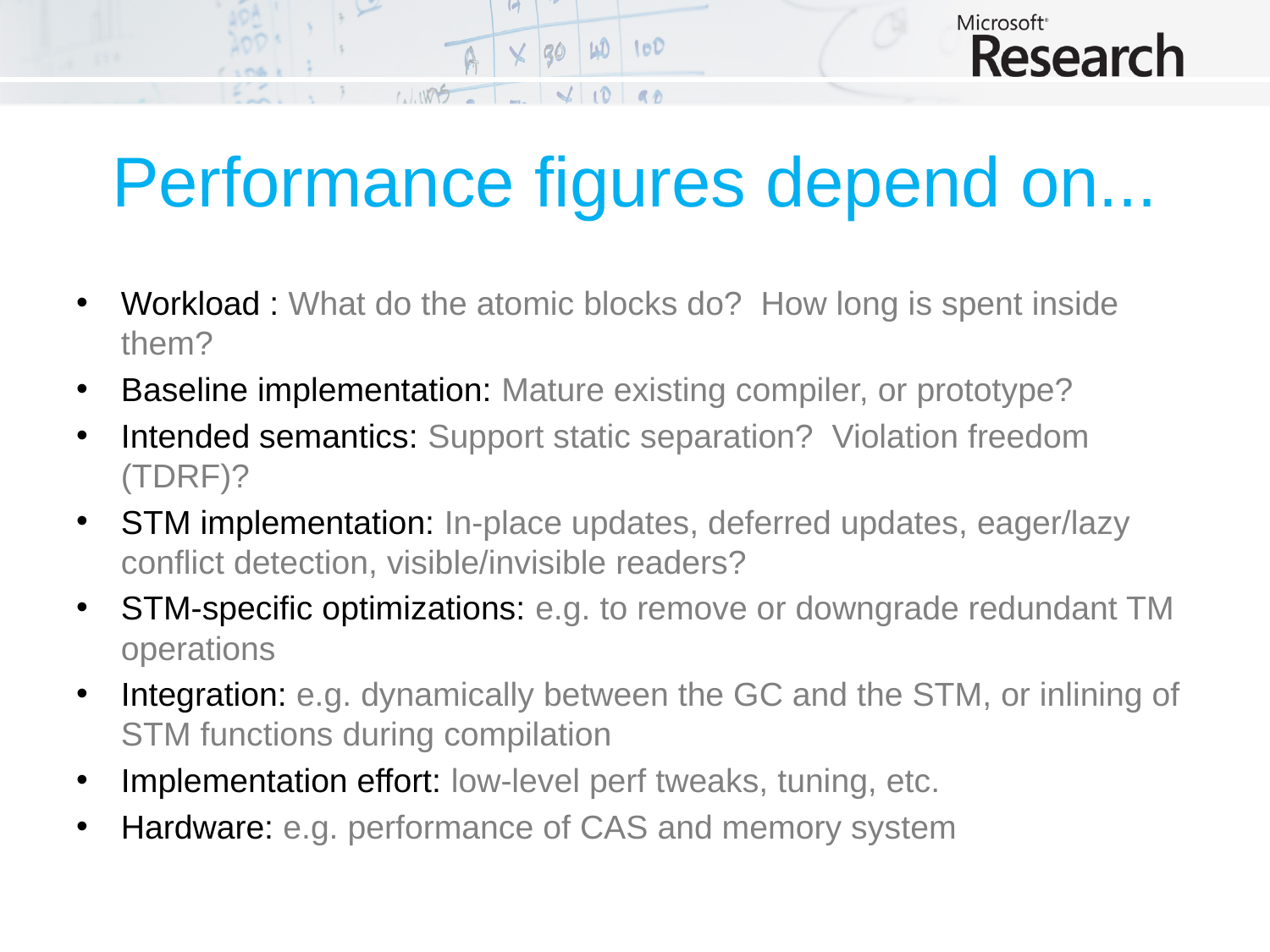

# Performance figures depend on...
Workload : What do the atomic blocks do?  How long is spent inside them?
Baseline implementation: Mature existing compiler, or prototype?
Intended semantics: Support static separation?  Violation freedom (TDRF)?
STM implementation: In-place updates, deferred updates, eager/lazy conflict detection, visible/invisible readers?
STM-specific optimizations: e.g. to remove or downgrade redundant TM operations
Integration: e.g. dynamically between the GC and the STM, or inlining of STM functions during compilation
Implementation effort: low-level perf tweaks, tuning, etc.
Hardware: e.g. performance of CAS and memory system